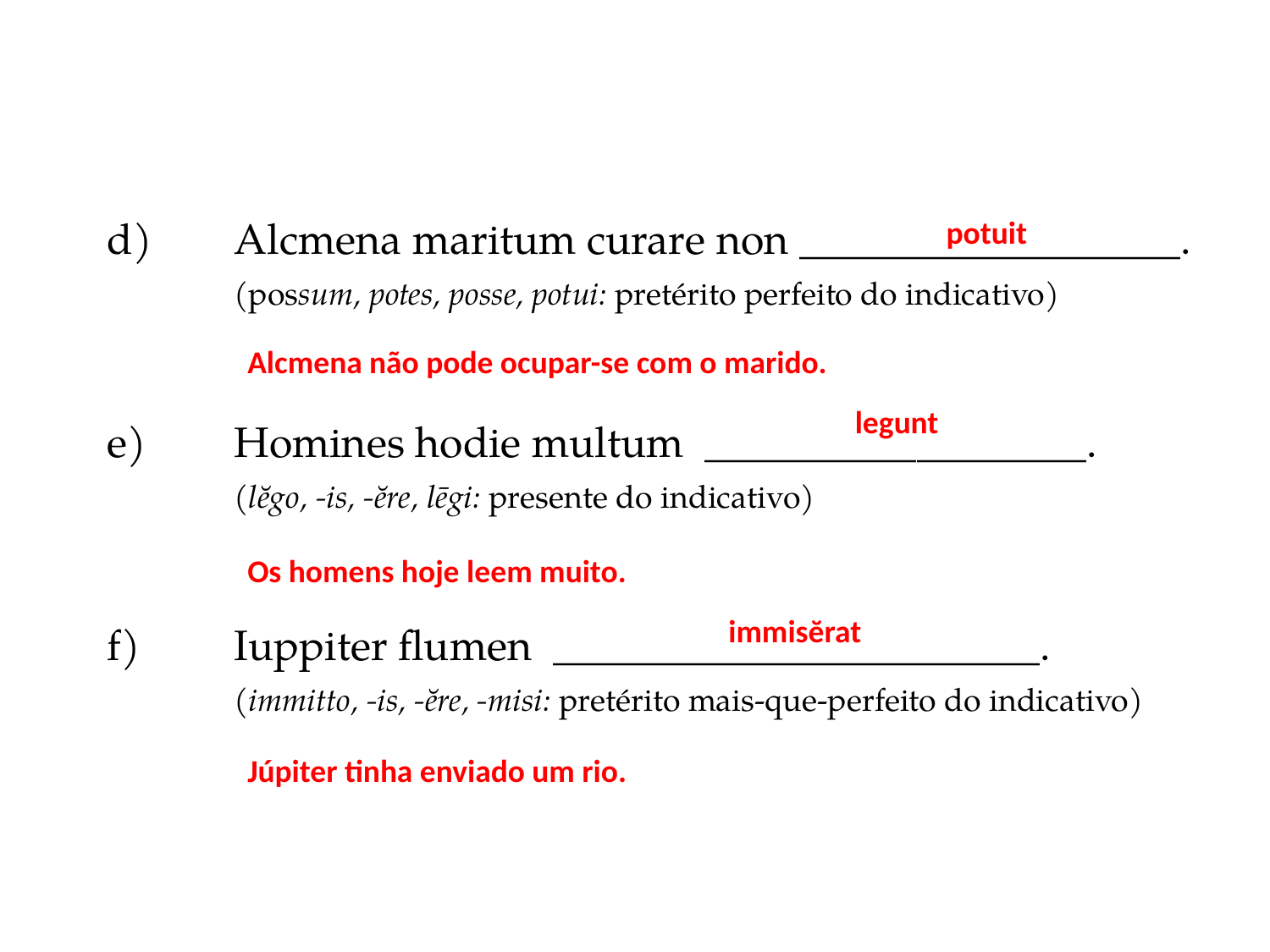

d) 	Alcmena maritum curare non __________________.
	(possum, potes, posse, potui: pretérito perfeito do indicativo)

e) 	Homines hodie multum  __________________.
	(lĕgo, -is, -ĕre, lēgi: presente do indicativo)

f) 	Iuppiter flumen  _______________________.
	(immitto, -is, -ĕre, -misi: pretérito mais-que-perfeito do indicativo)
potuit
Alcmena não pode ocupar-se com o marido.
legunt
Os homens hoje leem muito.
immisĕrat
Júpiter tinha enviado um rio.